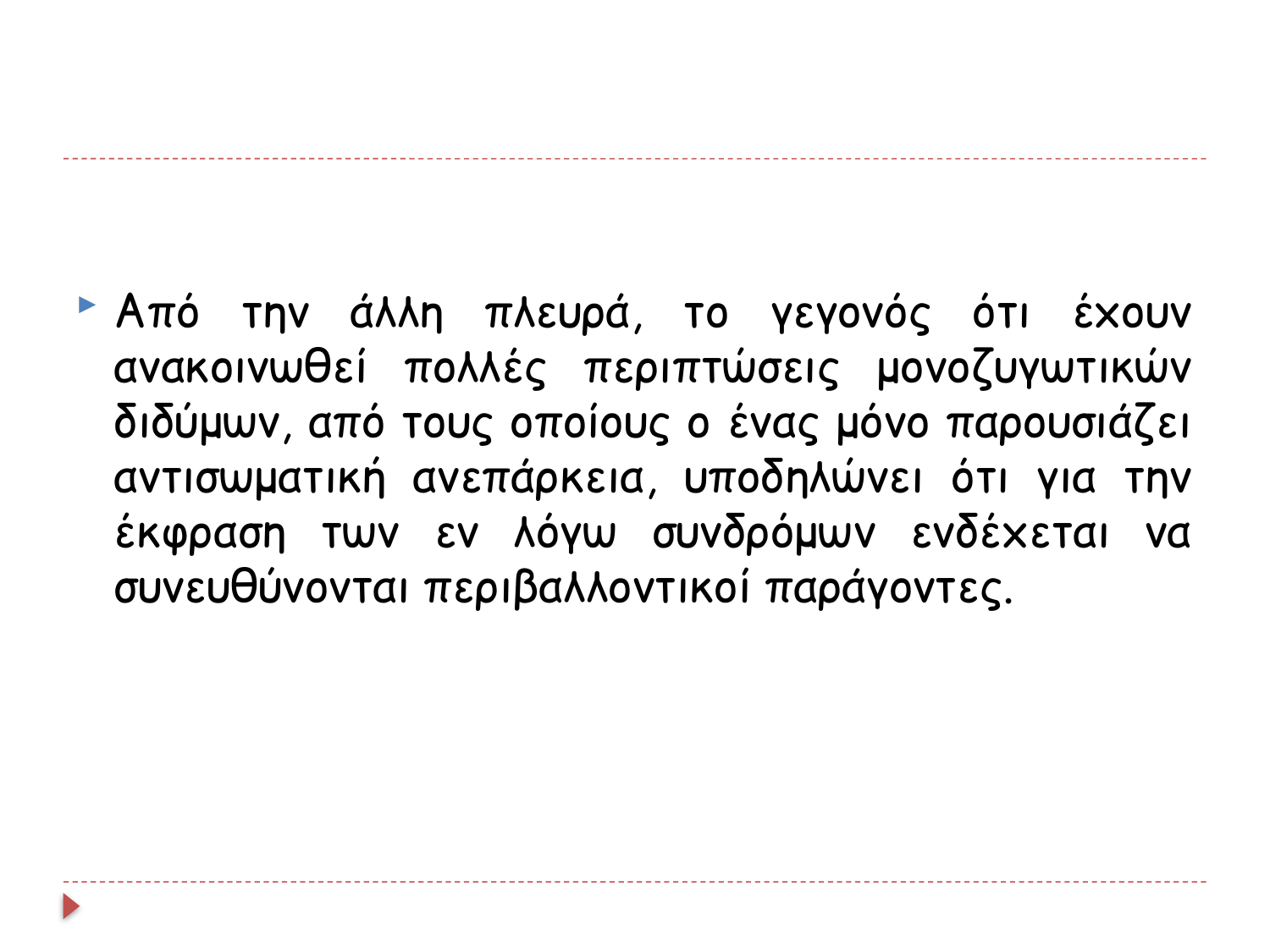

Από την άλλη πλευρά, το γεγονός ότι έχουν ανακοινωθεί πολλές περιπτώσεις μονοζυγωτικών διδύμων, από τους οποίους ο ένας μόνο παρουσιάζει αντισωματική ανεπάρκεια, υποδηλώνει ότι για την έκφραση των εν λόγω συνδρόμων ενδέχεται να συνευθύνονται περιβαλλοντικοί παράγοντες.